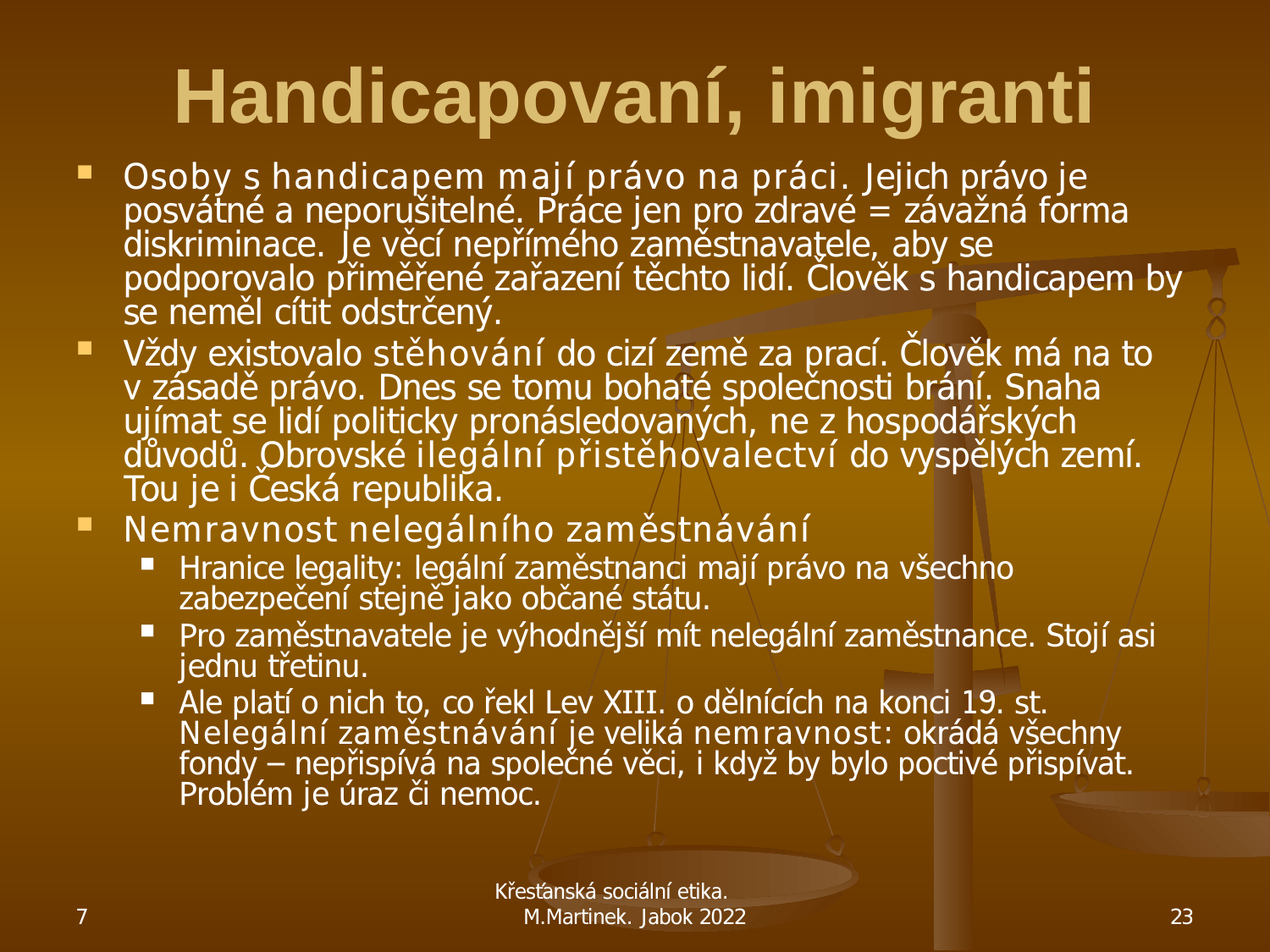

# Handicapovaní, imigranti
Osoby s handicapem mají právo na práci. Jejich právo je posvátné a neporušitelné. Práce jen pro zdravé = závažná forma diskriminace. Je věcí nepřímého zaměstnavatele, aby se podporovalo přiměřené zařazení těchto lidí. Člověk s handicapem by se neměl cítit odstrčený.
Vždy existovalo stěhování do cizí země za prací. Člověk má na to v zásadě právo. Dnes se tomu bohaté společnosti brání. Snaha ujímat se lidí politicky pronásledovaných, ne z hospodářských důvodů. Obrovské ilegální přistěhovalectví do vyspělých zemí. Tou je i Česká republika.
Nemravnost nelegálního zaměstnávání
Hranice legality: legální zaměstnanci mají právo na všechno zabezpečení stejně jako občané státu.
Pro zaměstnavatele je výhodnější mít nelegální zaměstnance. Stojí asi jednu třetinu.
Ale platí o nich to, co řekl Lev XIII. o dělnících na konci 19. st. Nelegální zaměstnávání je veliká nemravnost: okrádá všechny fondy – nepřispívá na společné věci, i když by bylo poctivé přispívat. Problém je úraz či nemoc.

7
Křesťanská sociální etika.        M.Martinek. Jabok 2022
23